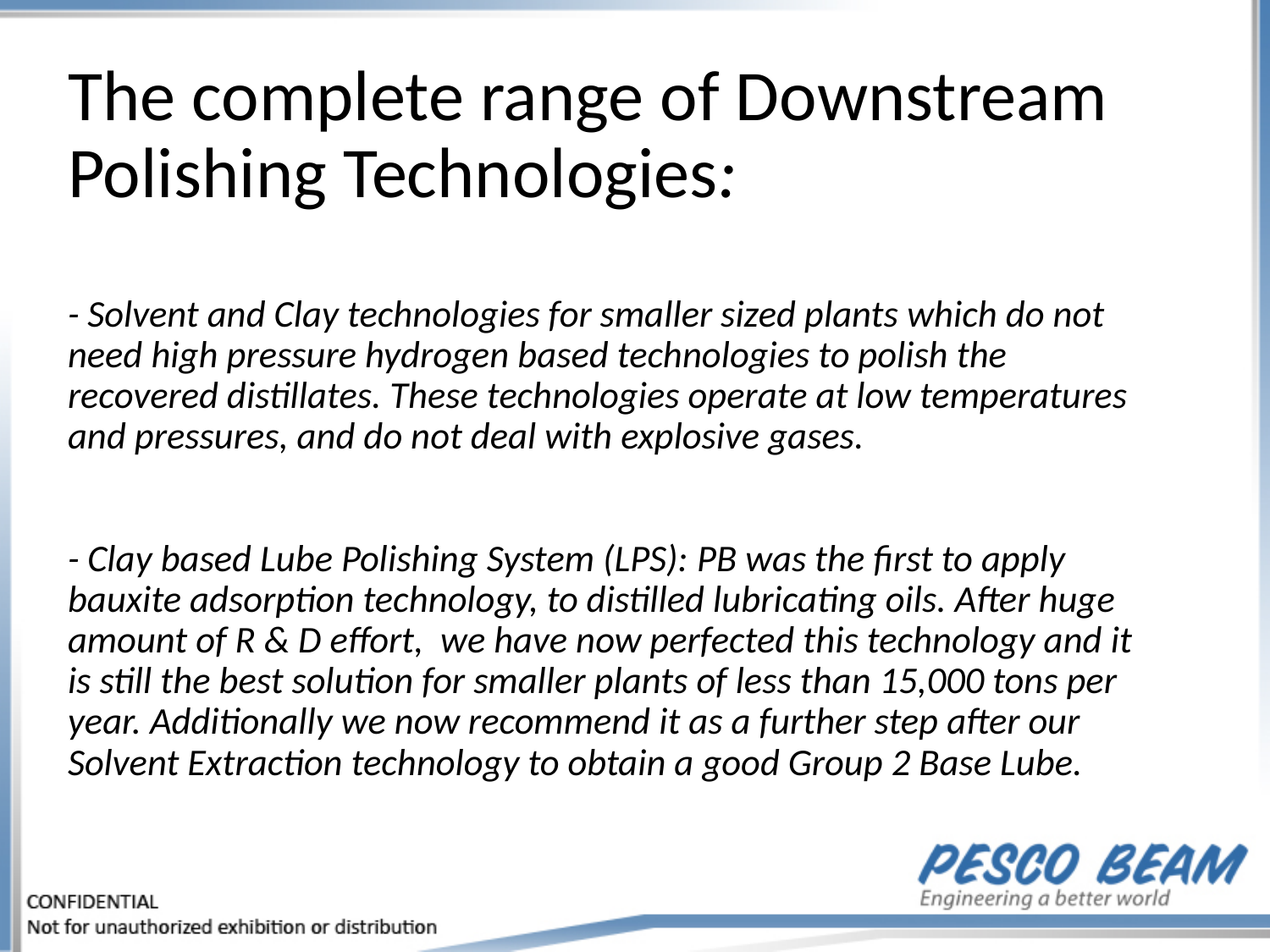

# The complete range of Downstream Polishing Technologies: - Solvent and Clay technologies for smaller sized plants which do not need high pressure hydrogen based technologies to polish the recovered distillates. These technologies operate at low temperatures and pressures, and do not deal with explosive gases. - Clay based Lube Polishing System (LPS): PB was the first to apply bauxite adsorption technology, to distilled lubricating oils. After huge amount of R & D effort,  we have now perfected this technology and it is still the best solution for smaller plants of less than 15,000 tons per year. Additionally we now recommend it as a further step after our Solvent Extraction technology to obtain a good Group 2 Base Lube.